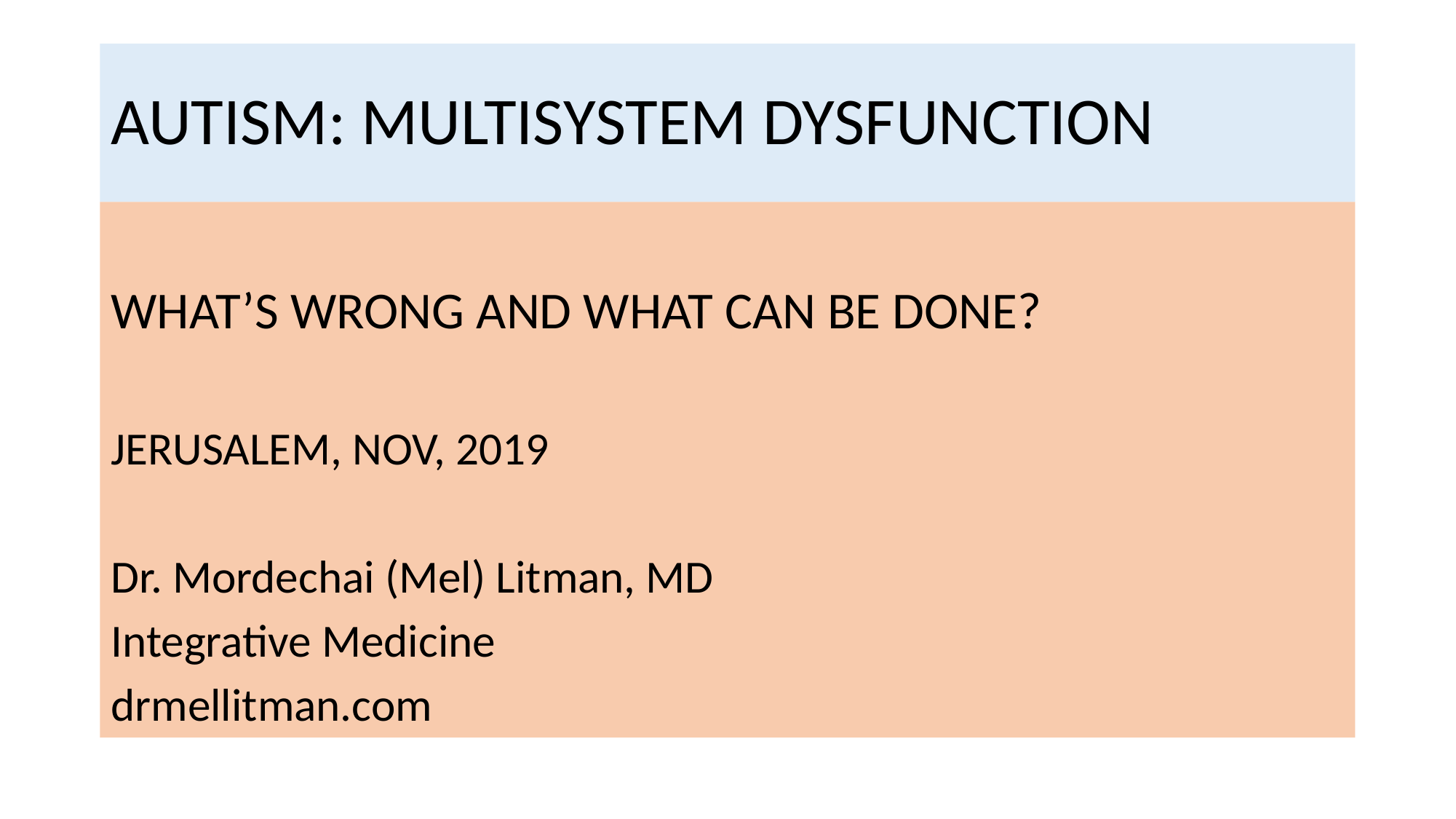

# AUTISM: MULTISYSTEM DYSFUNCTION

WHAT’S WRONG AND WHAT CAN BE DONE?

JERUSALEM, NOV, 2019

Dr. Mordechai (Mel) Litman, MD
Integrative Medicine
drmellitman.com